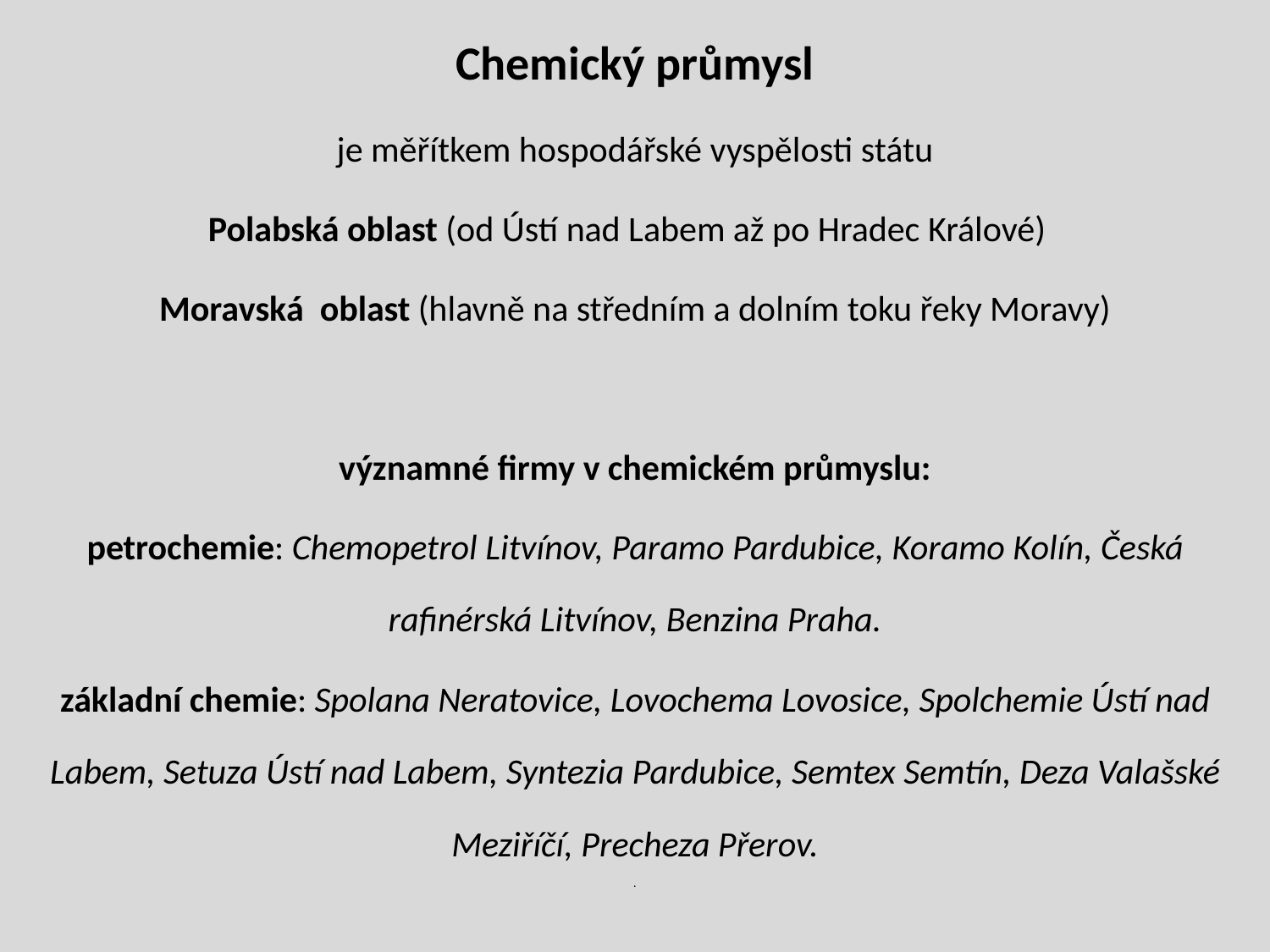

Chemický průmysl
je měřítkem hospodářské vyspělosti státu
Polabská oblast (od Ústí nad Labem až po Hradec Králové)
Moravská  oblast (hlavně na středním a dolním toku řeky Moravy)

významné firmy v chemickém průmyslu:
petrochemie: Chemopetrol Litvínov, Paramo Pardubice, Koramo Kolín, Česká rafinérská Litvínov, Benzina Praha.
základní chemie: Spolana Neratovice, Lovochema Lovosice, Spolchemie Ústí nad Labem, Setuza Ústí nad Labem, Syntezia Pardubice, Semtex Semtín, Deza Valašské Meziříčí, Precheza Přerov.
.